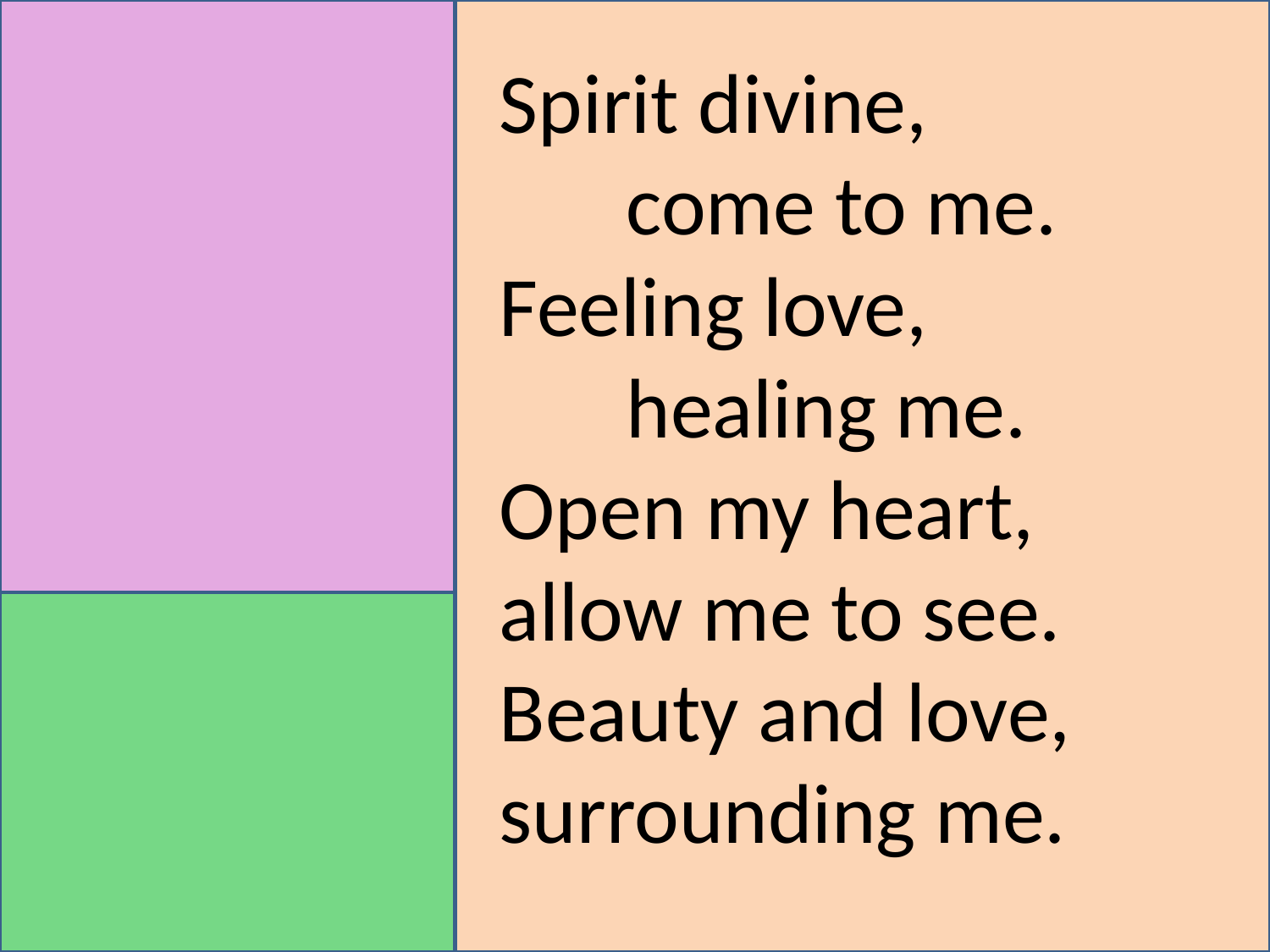

Spirit divine,
	come to me.
Feeling love,
	healing me.
Open my heart, 	allow me to see. Beauty and love, 	surrounding me.